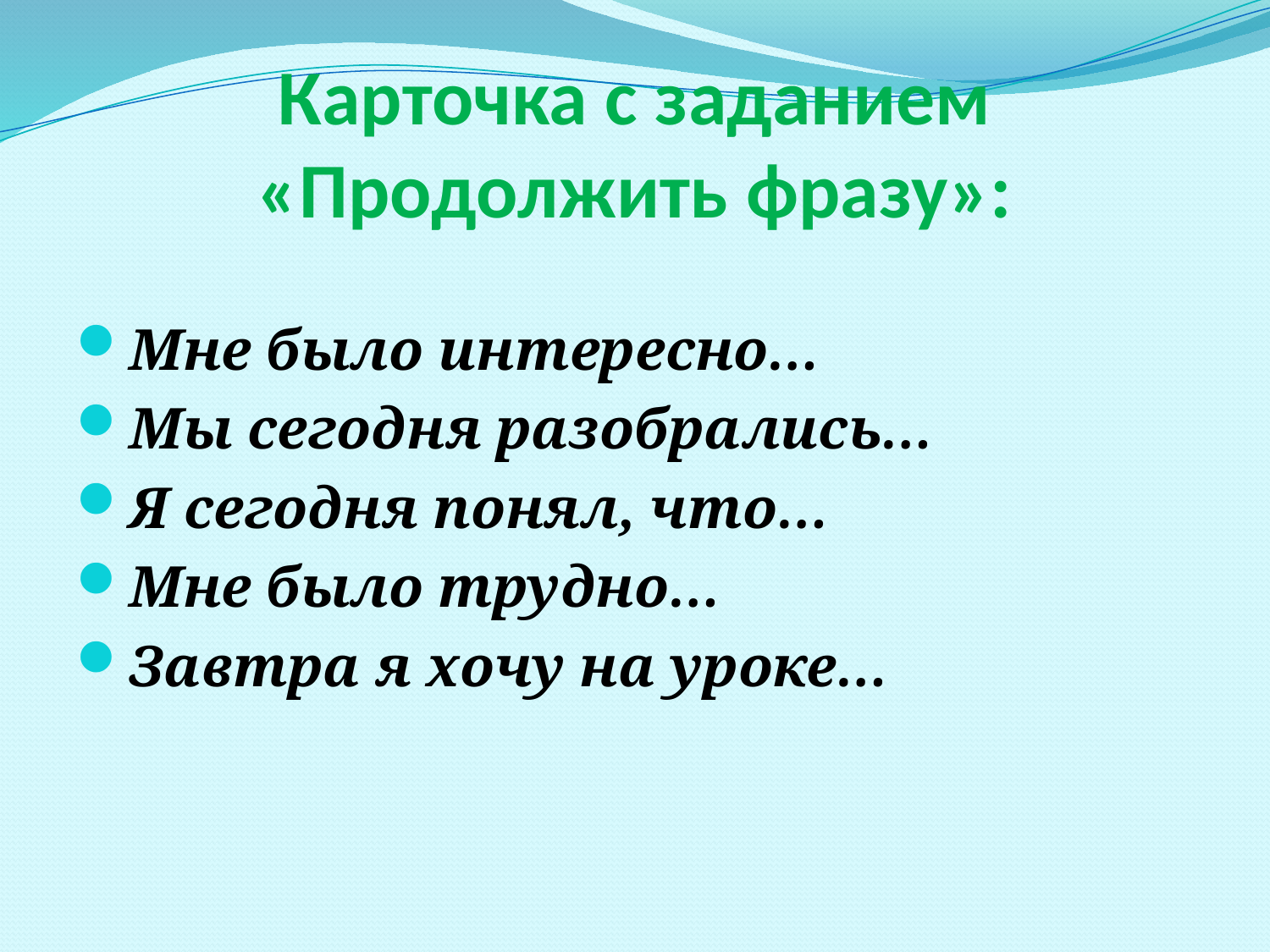

# Карточка с заданием «Продолжить фразу»:
Мне было интересно…
Мы сегодня разобрались…
Я сегодня понял, что…
Мне было трудно…
Завтра я хочу на уроке…